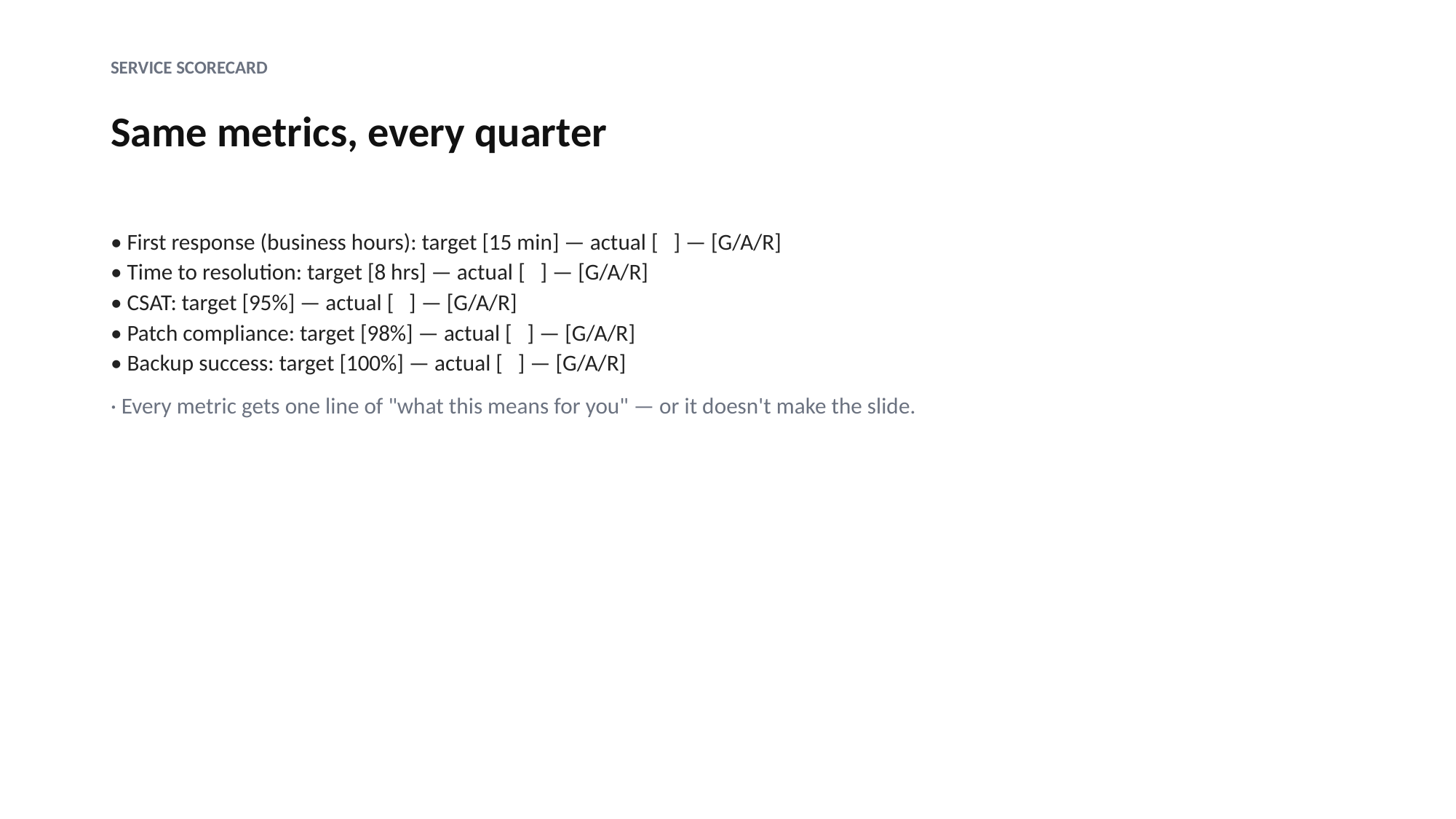

SERVICE SCORECARD
Same metrics, every quarter
• First response (business hours): target [15 min] — actual [   ] — [G/A/R]
• Time to resolution: target [8 hrs] — actual [   ] — [G/A/R]
• CSAT: target [95%] — actual [   ] — [G/A/R]
• Patch compliance: target [98%] — actual [   ] — [G/A/R]
• Backup success: target [100%] — actual [   ] — [G/A/R]

· Every metric gets one line of "what this means for you" — or it doesn't make the slide.